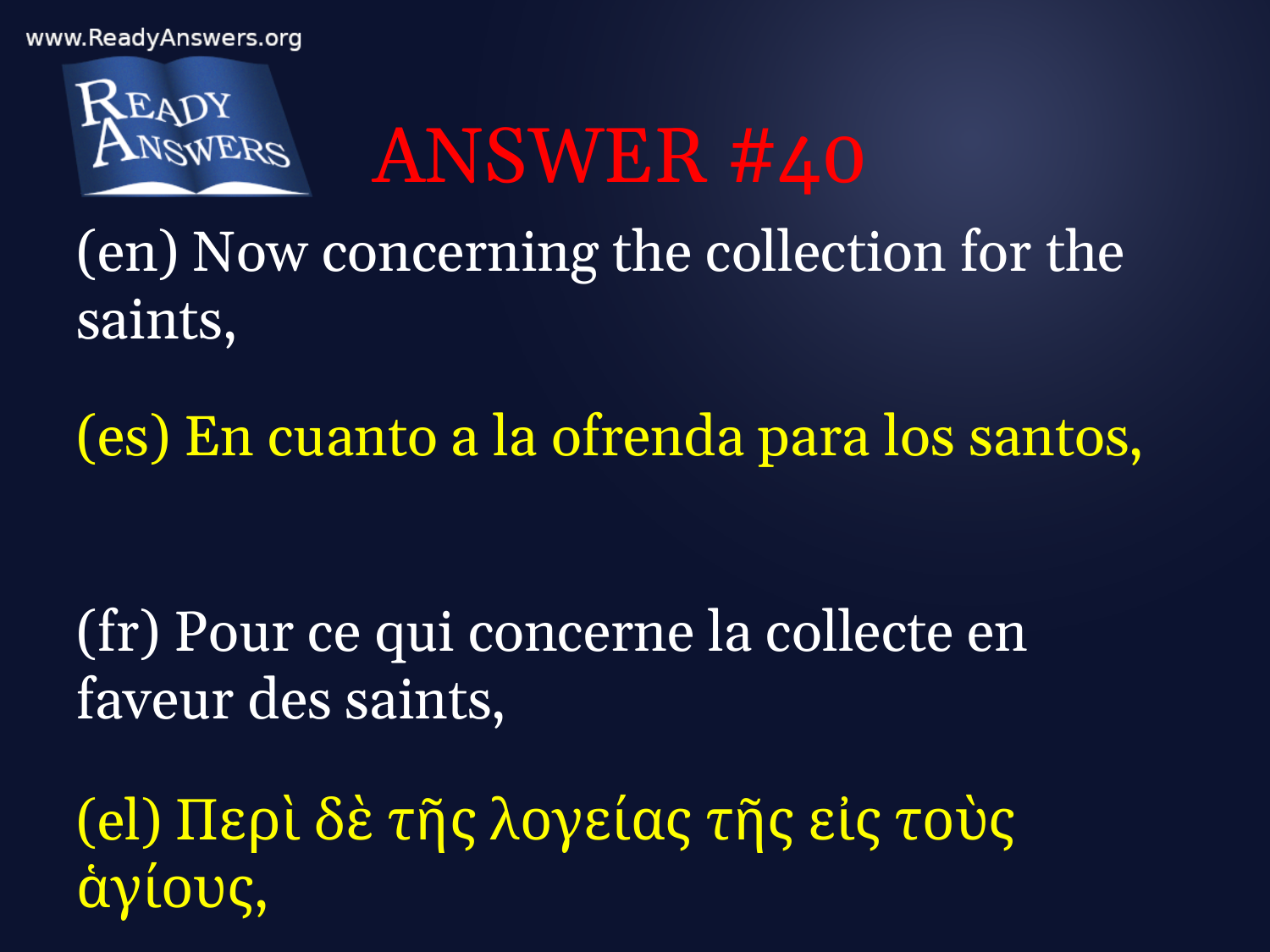

# ANSWER #40
(en) Now concerning the collection for the saints,
(es) En cuanto a la ofrenda para los santos,
(fr) Pour ce qui concerne la collecte en faveur des saints,
(el) Περὶ δὲ τῆς λογείας τῆς εἰς τοὺς ἁγίους,